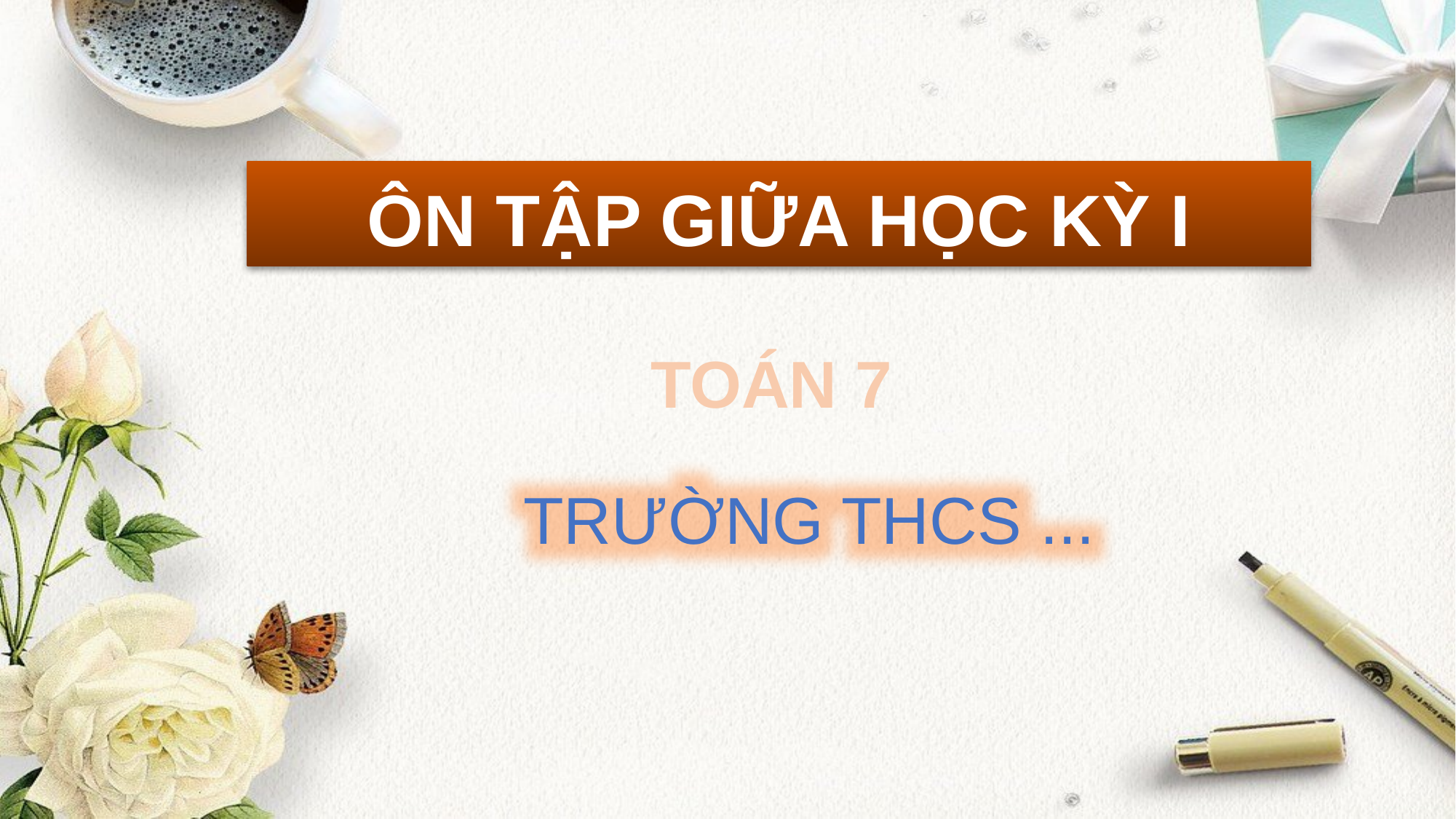

ÔN TẬP GIỮA HỌC KỲ I
# TOÁN 7
TRƯỜNG THCS ...